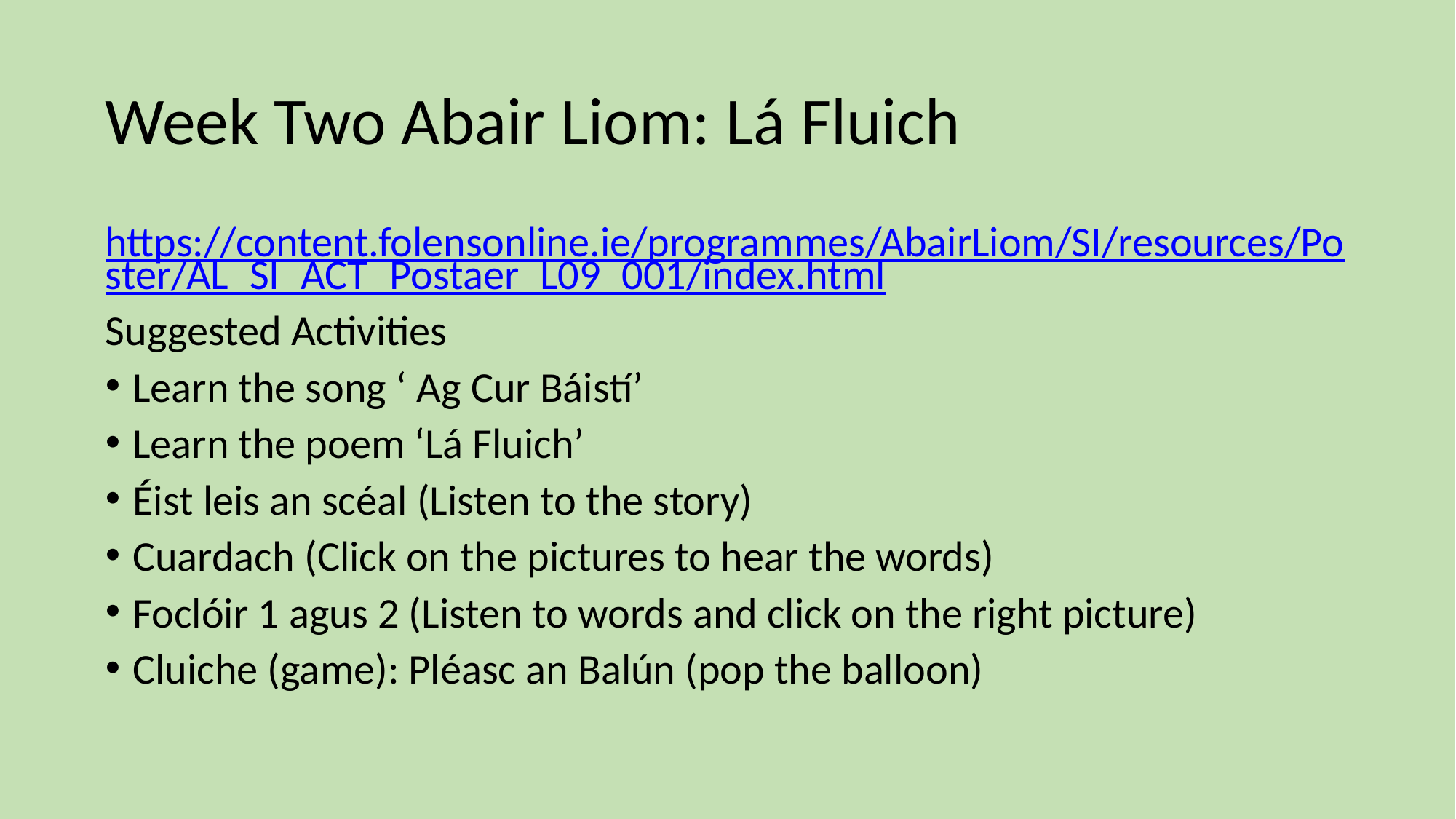

# Week Two Abair Liom: Lá Fluich
https://content.folensonline.ie/programmes/AbairLiom/SI/resources/Poster/AL_SI_ACT_Postaer_L09_001/index.html
Suggested Activities
Learn the song ‘ Ag Cur Báistí’
Learn the poem ‘Lá Fluich’
Éist leis an scéal (Listen to the story)
Cuardach (Click on the pictures to hear the words)
Foclóir 1 agus 2 (Listen to words and click on the right picture)
Cluiche (game): Pléasc an Balún (pop the balloon)